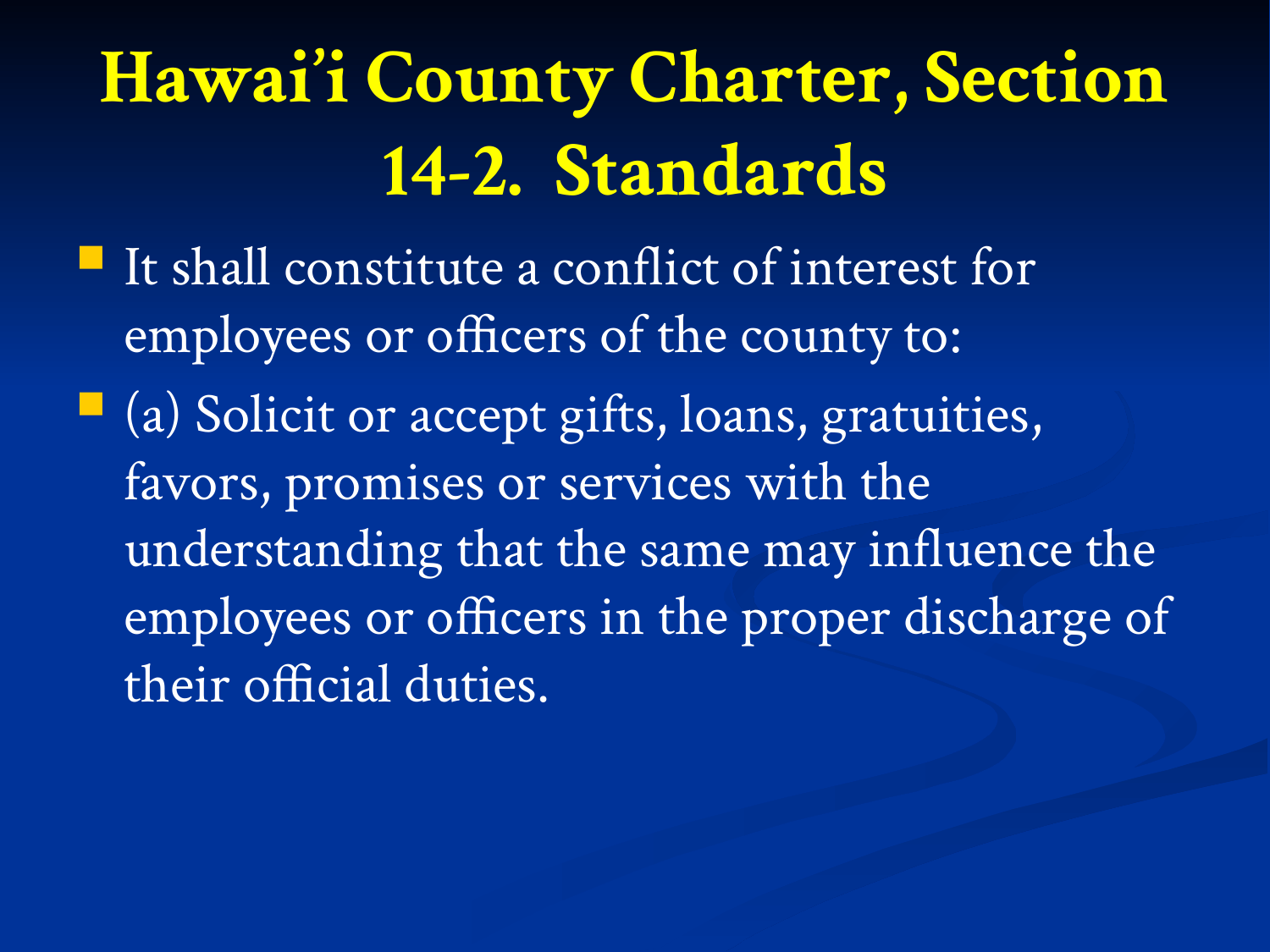

# Hawai’i County Charter, Section 14-2.  Standards
It shall constitute a conflict of interest for employees or officers of the county to:
(a) Solicit or accept gifts, loans, gratuities, favors, promises or services with the understanding that the same may influence the employees or officers in the proper discharge of their official duties.